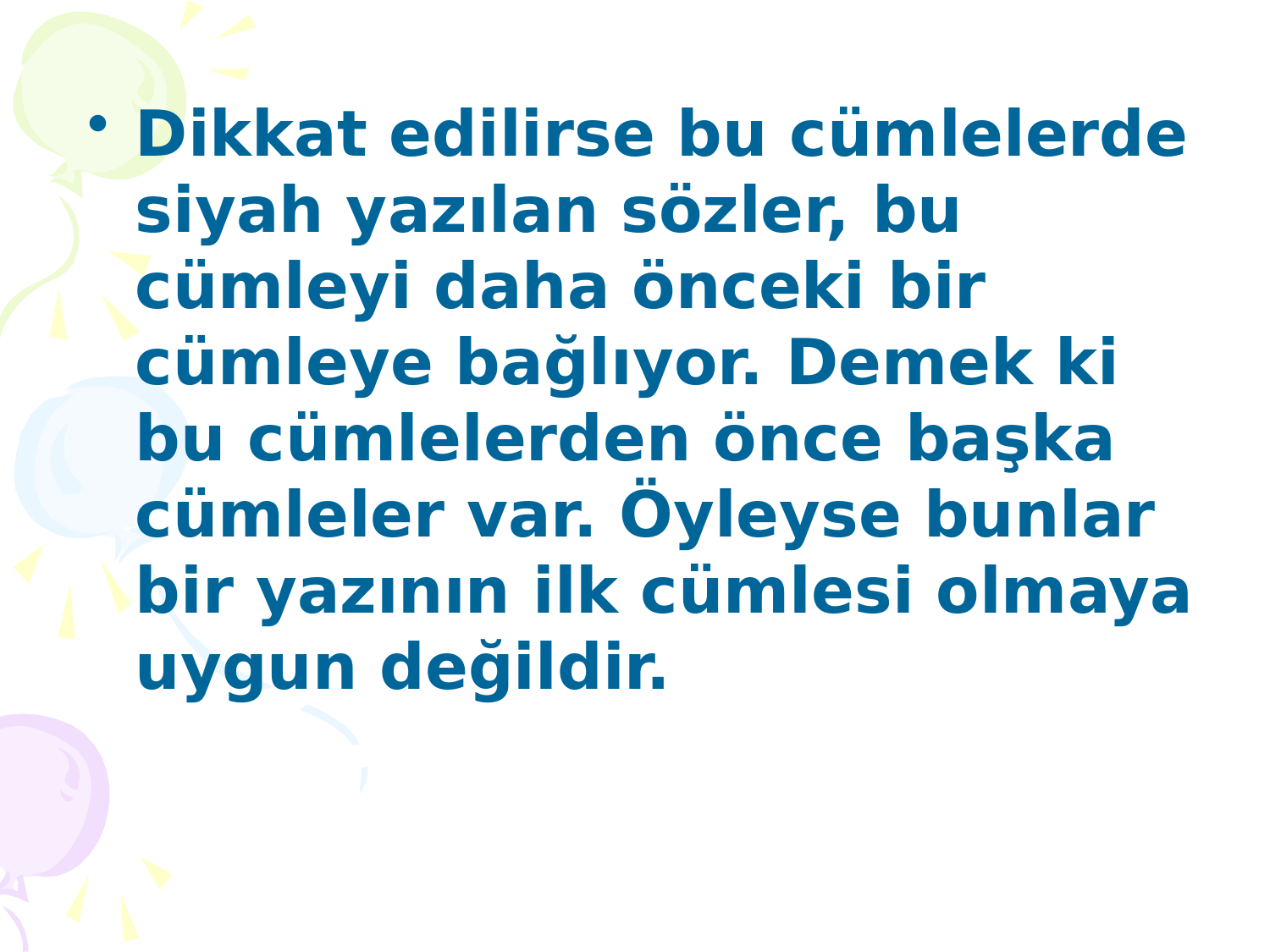

Dikkat edilirse bu cümlelerde siyah yazılan sözler, bu cümleyi daha önceki bir cümleye bağlıyor. Demek ki bu cümlelerden önce başka cümleler var. Öyleyse bunlar bir yazının ilk cümlesi olmaya uygun değildir.